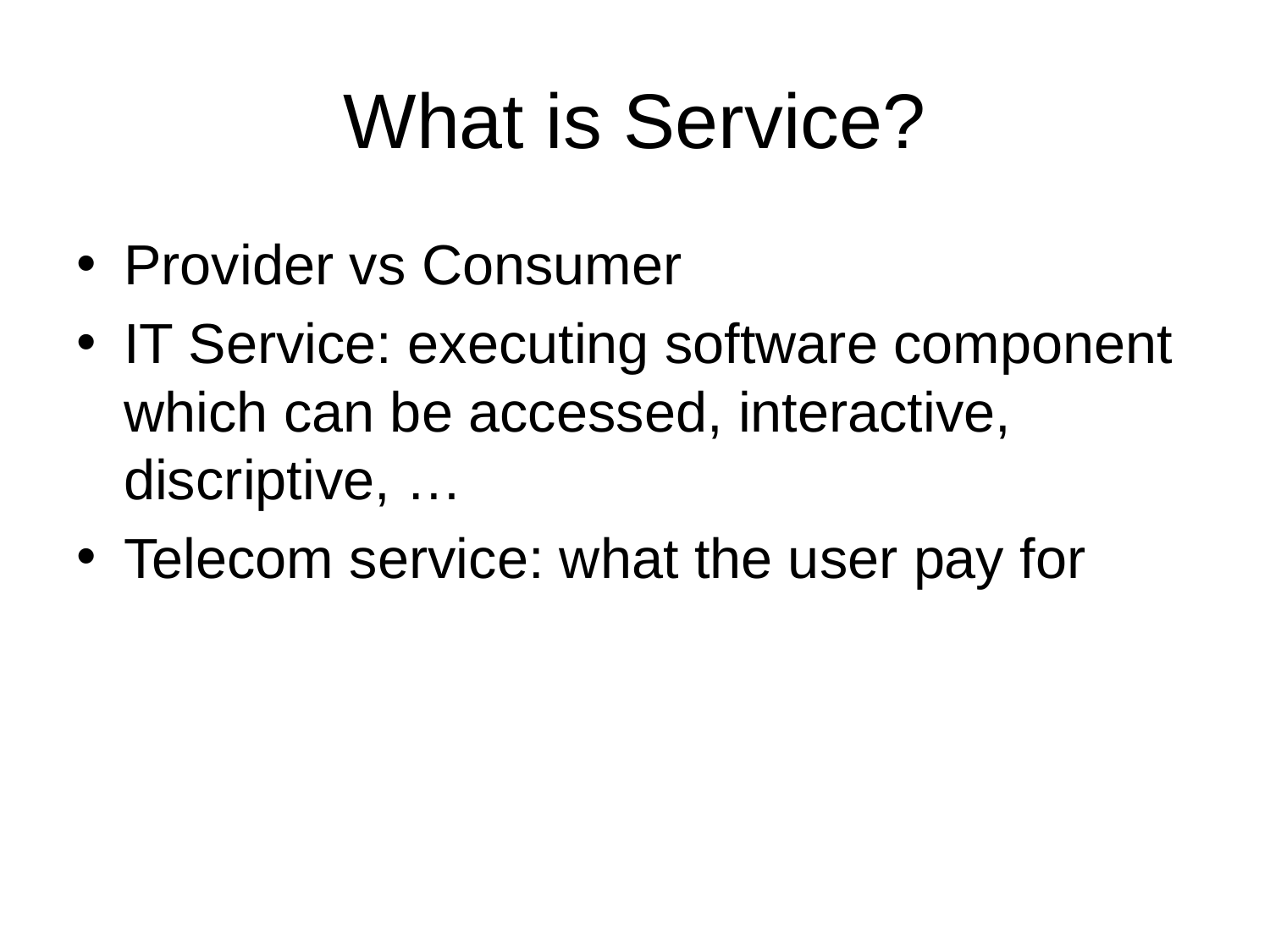

# What is Service?
Provider vs Consumer
IT Service: executing software component which can be accessed, interactive, discriptive, …
Telecom service: what the user pay for